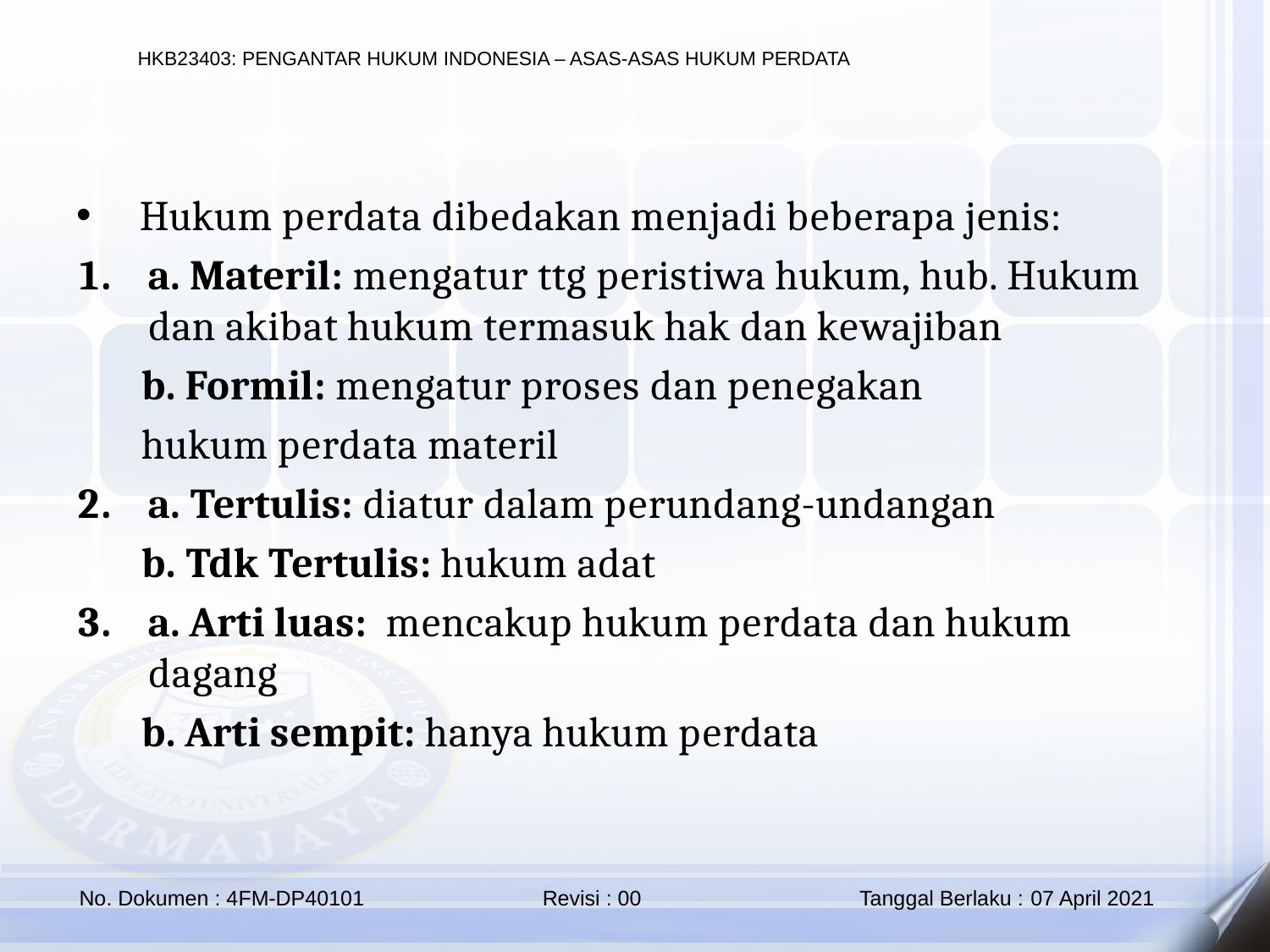

Hukum perdata dibedakan menjadi beberapa jenis:
a. Materil: mengatur ttg peristiwa hukum, hub. Hukum dan akibat hukum termasuk hak dan kewajiban
       b. Formil: mengatur proses dan penegakan
       hukum perdata materil
a. Tertulis: diatur dalam perundang-undangan
       b. Tdk Tertulis: hukum adat
a. Arti luas:  mencakup hukum perdata dan hukum dagang
       b. Arti sempit: hanya hukum perdata